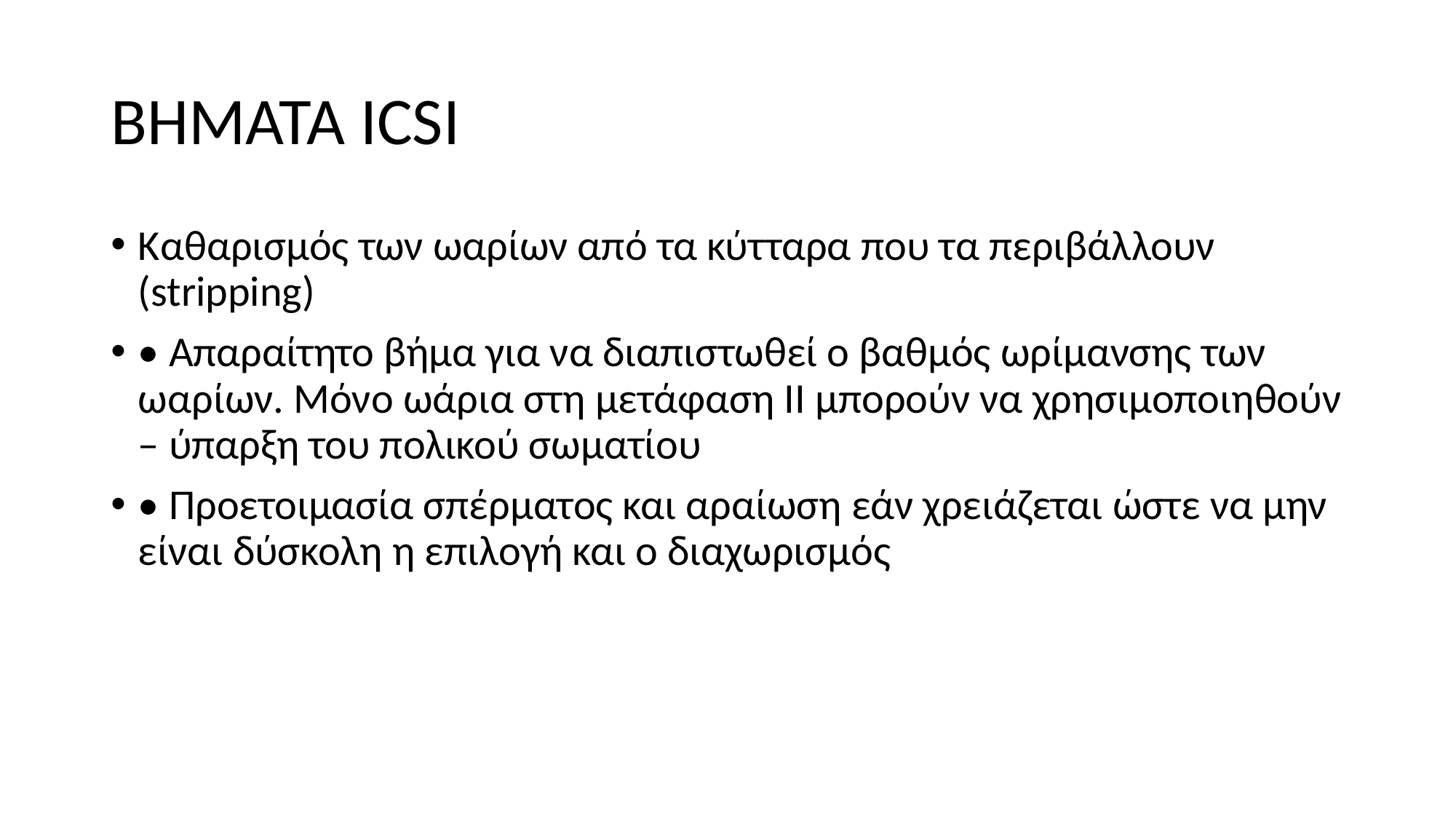

# BHMATA ICSI
Καθαρισμός των ωαρίων από τα κύτταρα που τα περιβάλλουν (stripping)
• Απαραίτητο βήμα για να διαπιστωθεί ο βαθμός ωρίμανσης των ωαρίων. Μόνο ωάρια στη μετάφαση ΙΙ μπορούν να χρησιμοποιηθούν – ύπαρξη του πολικού σωματίου
• Προετοιμασία σπέρματος και αραίωση εάν χρειάζεται ώστε να μην είναι δύσκολη η επιλογή και ο διαχωρισμός